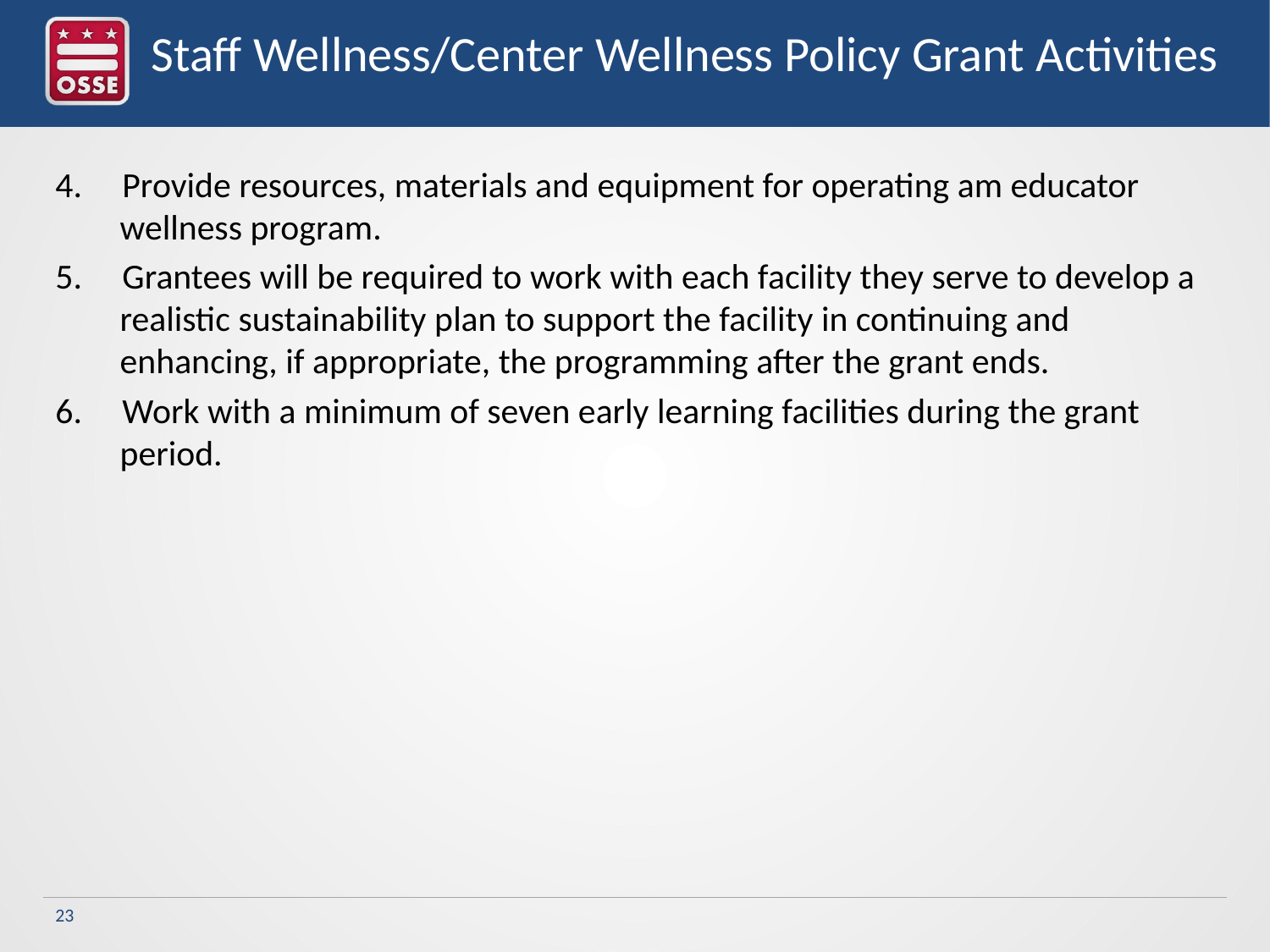

# Staff Wellness/Center Wellness Policy Grant Activities
4.     Provide resources, materials and equipment for operating am educator wellness program.
5.     Grantees will be required to work with each facility they serve to develop a realistic sustainability plan to support the facility in continuing and enhancing, if appropriate, the programming after the grant ends.
6.     Work with a minimum of seven early learning facilities during the grant period.

23